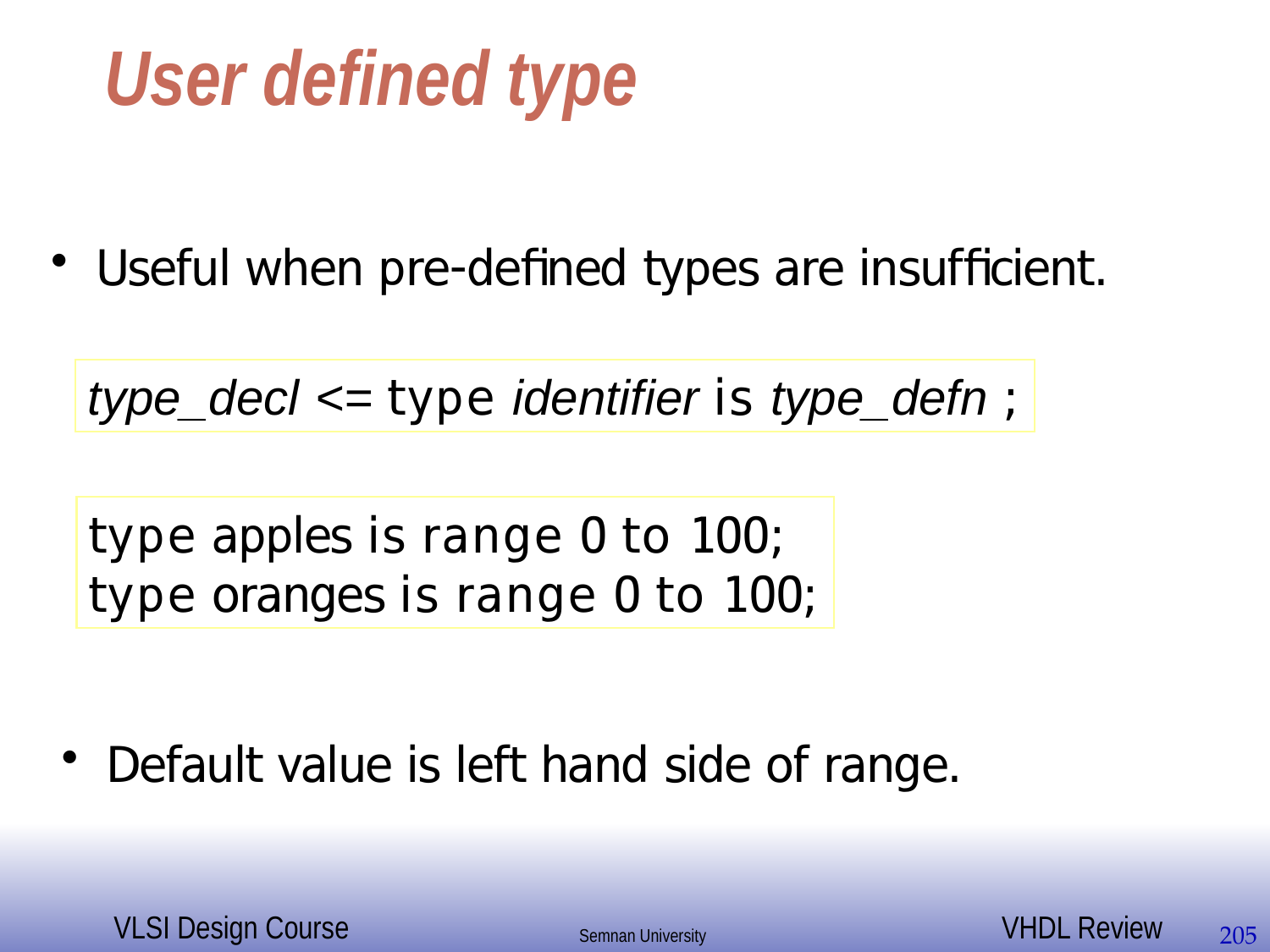

# User defined type
 Useful when pre-defined types are insufficient.
type_decl <= type identifier is type_defn ;
type apples is range 0 to 100;
type oranges is range 0 to 100;
 Default value is left hand side of range.
205